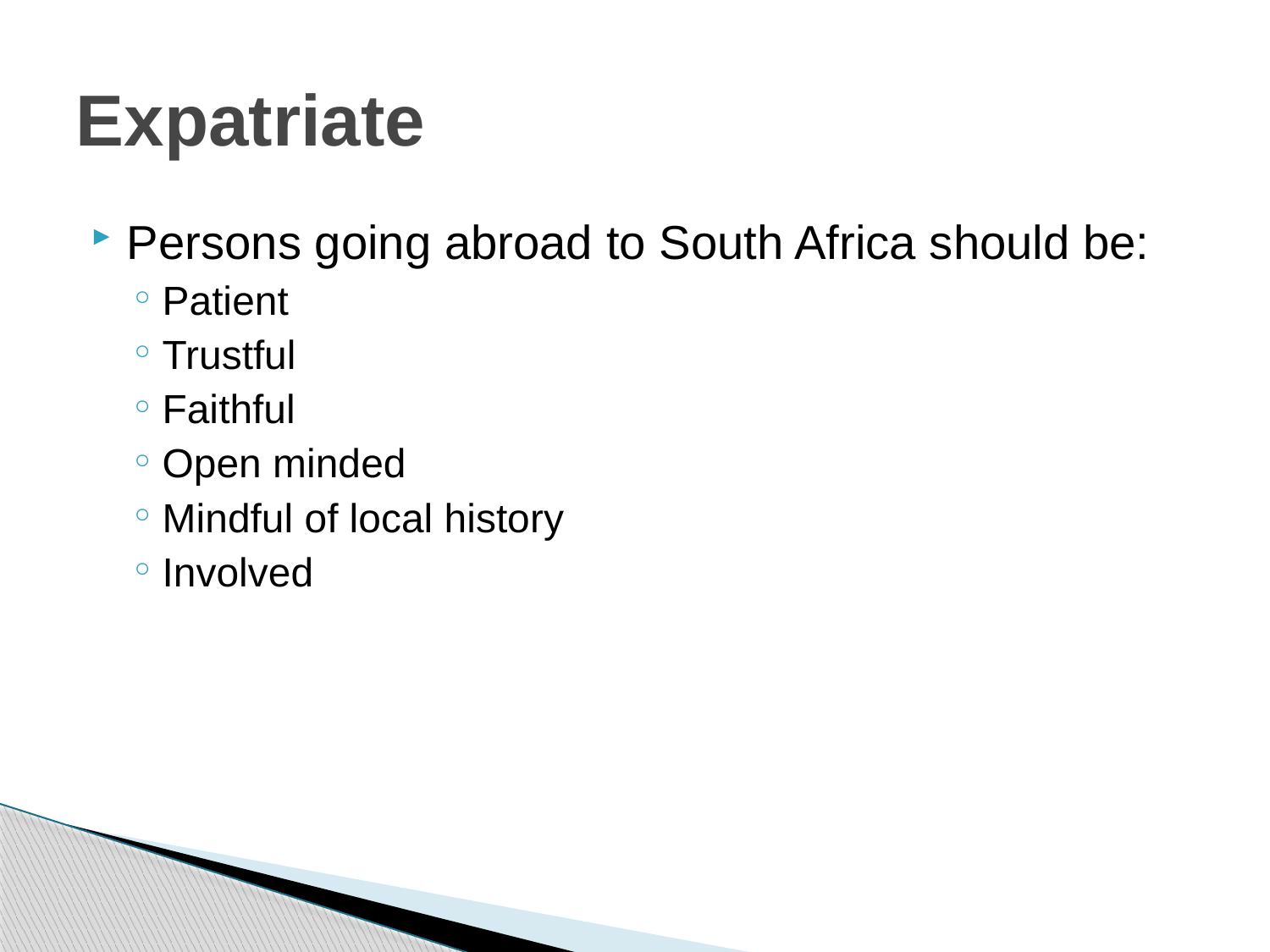

# Expatriate
Persons going abroad to South Africa should be:
Patient
Trustful
Faithful
Open minded
Mindful of local history
Involved